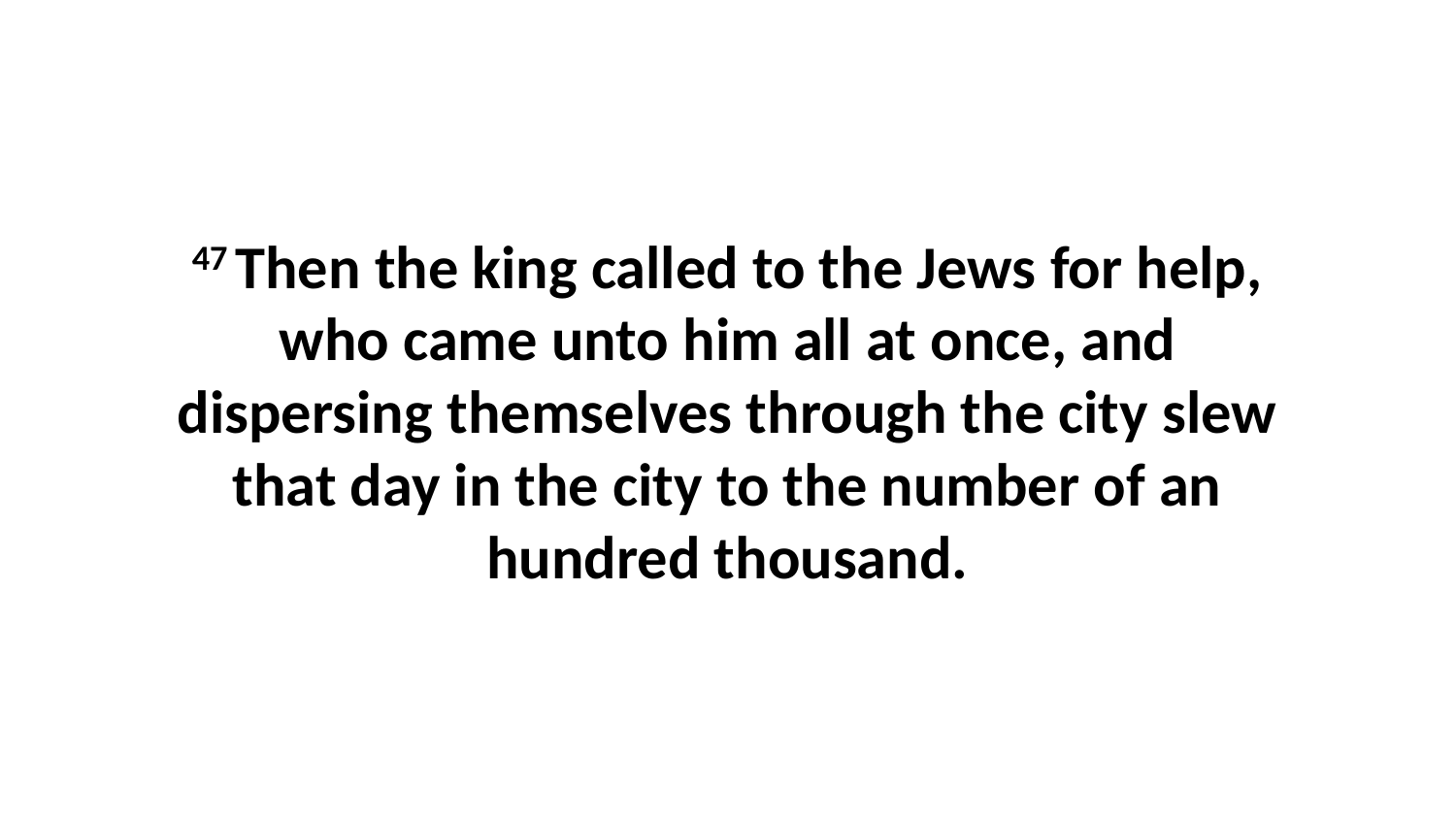

47 Then the king called to the Jews for help, who came unto him all at once, and dispersing themselves through the city slew that day in the city to the number of an hundred thousand.